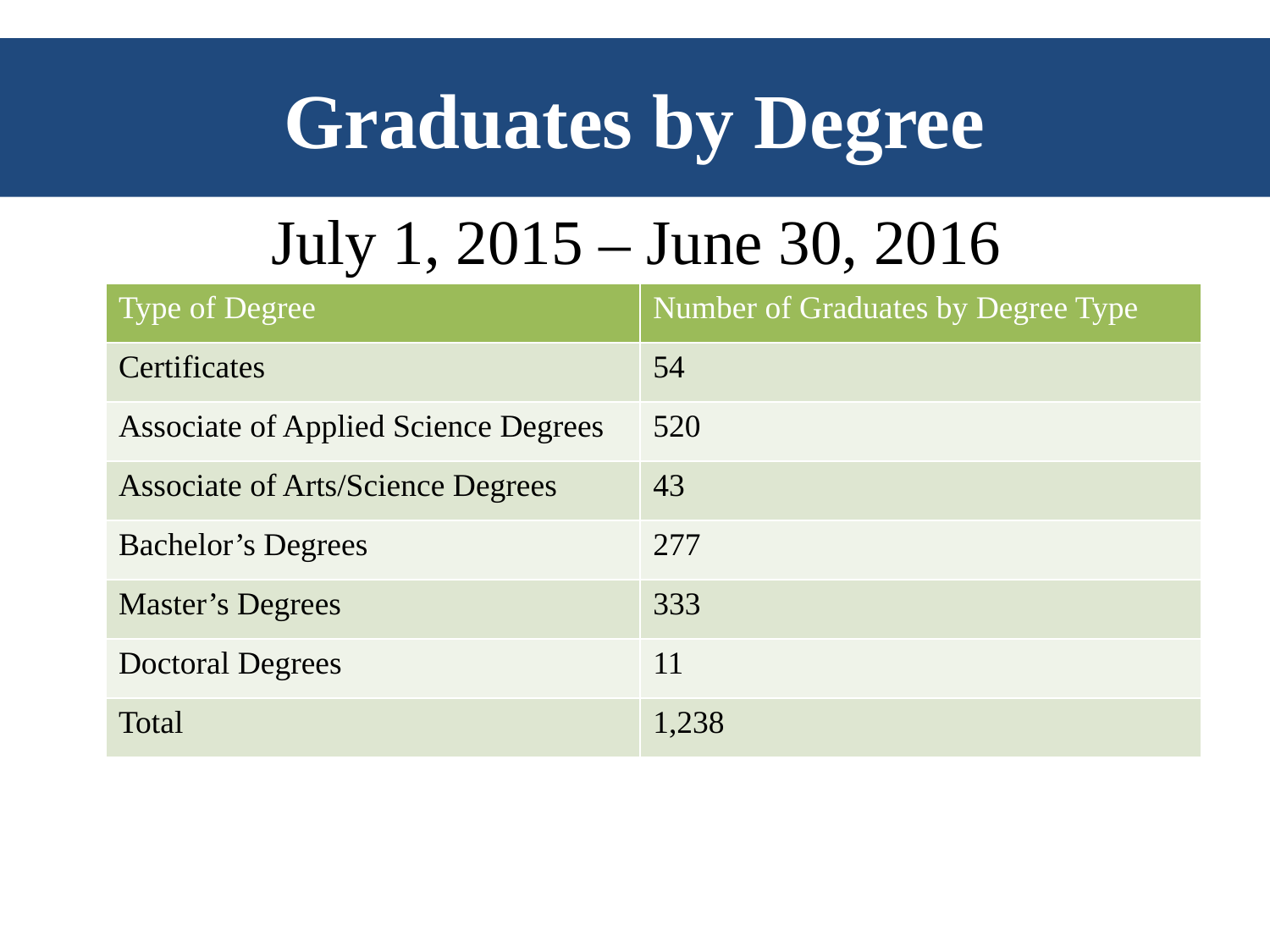

Graduates by Degree
July 1, 2015 – June 30, 2016
| Type of Degree | Number of Graduates by Degree Type |
| --- | --- |
| Certificates | 54 |
| Associate of Applied Science Degrees | 520 |
| Associate of Arts/Science Degrees | 43 |
| Bachelor’s Degrees | 277 |
| Master’s Degrees | 333 |
| Doctoral Degrees | 11 |
| Total | 1,238 |